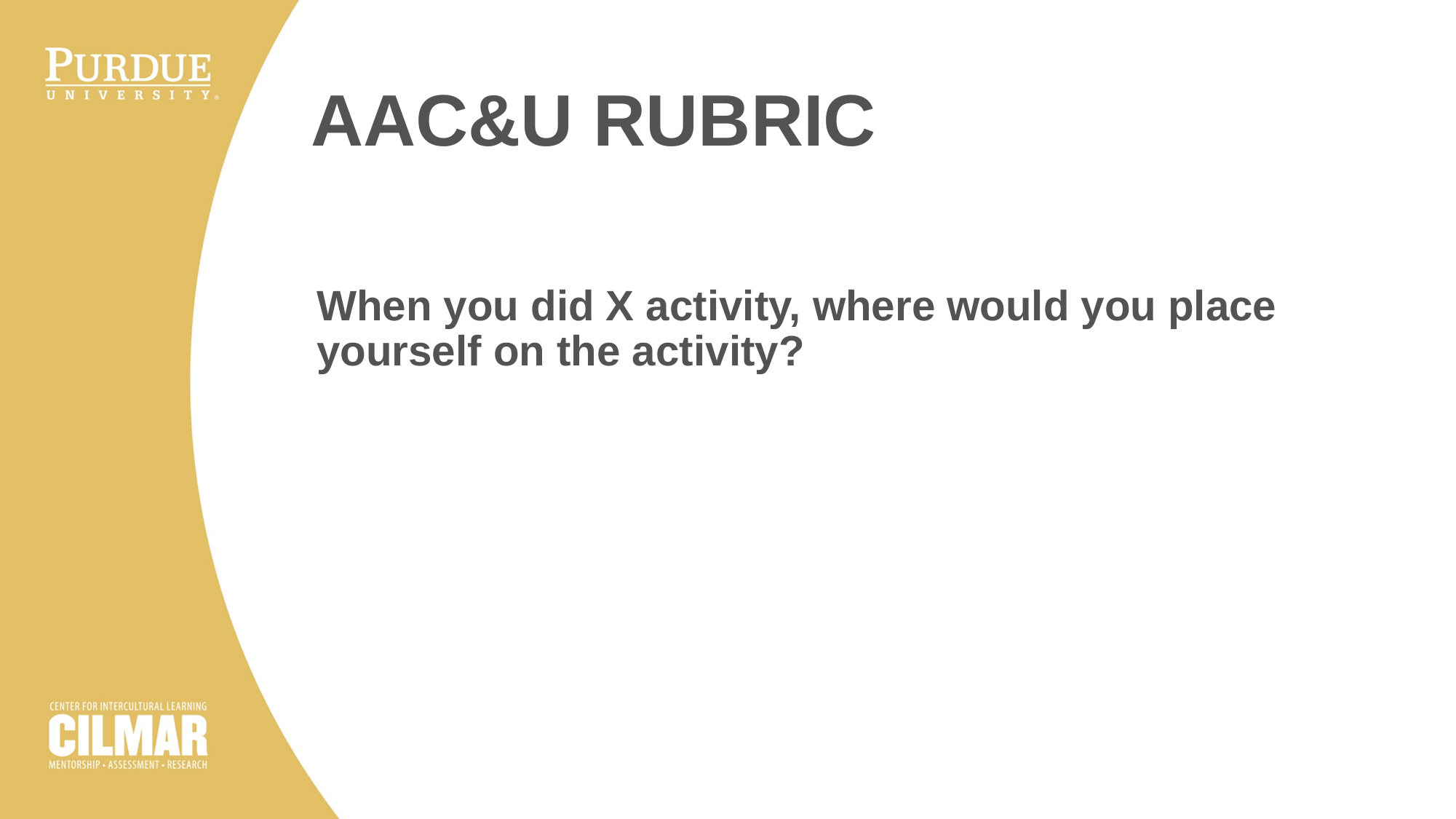

# AAC&U RUBRIC
When you did X activity, where would you place yourself on the activity?